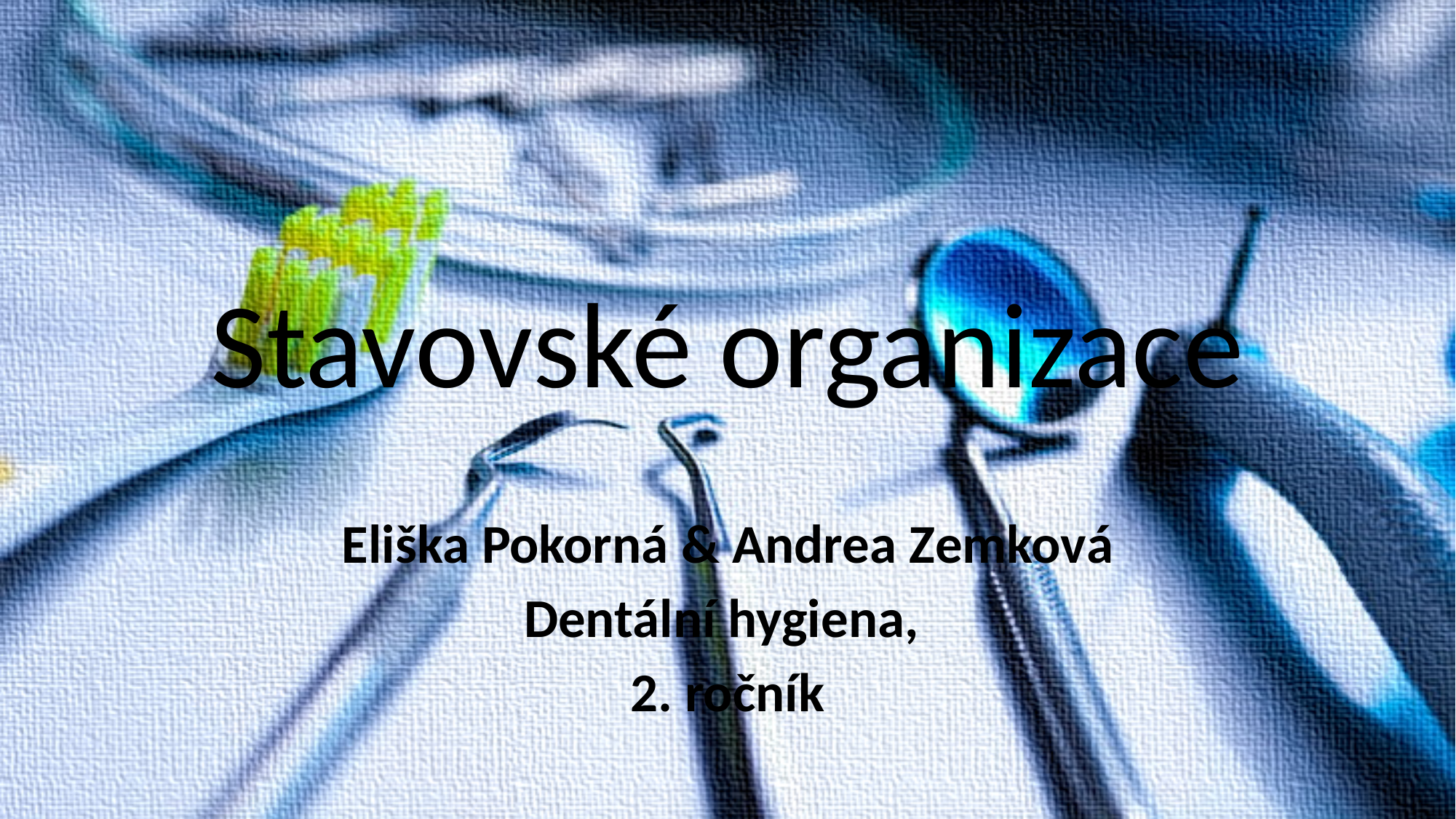

# Stavovské organizace

Eliška Pokorná & Andrea Zemková
Dentální hygiena,
2. ročník